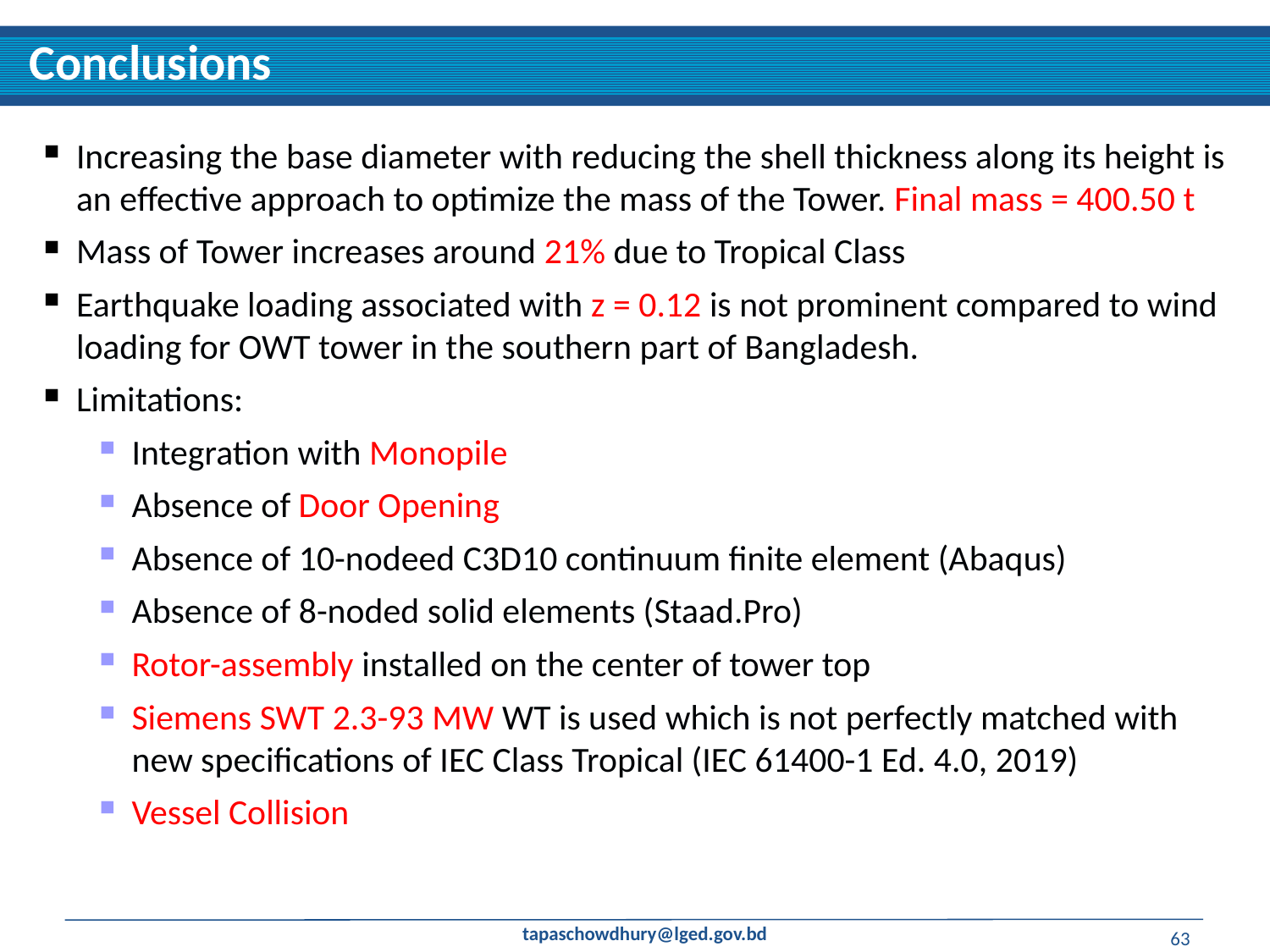

Conclusions
Increasing the base diameter with reducing the shell thickness along its height is an effective approach to optimize the mass of the Tower. Final mass = 400.50 t
Mass of Tower increases around 21% due to Tropical Class
Earthquake loading associated with z = 0.12 is not prominent compared to wind loading for OWT tower in the southern part of Bangladesh.
Limitations:
Integration with Monopile
Absence of Door Opening
Absence of 10-nodeed C3D10 continuum finite element (Abaqus)
Absence of 8-noded solid elements (Staad.Pro)
Rotor-assembly installed on the center of tower top
Siemens SWT 2.3-93 MW WT is used which is not perfectly matched with new specifications of IEC Class Tropical (IEC 61400-1 Ed. 4.0, 2019)
Vessel Collision
63